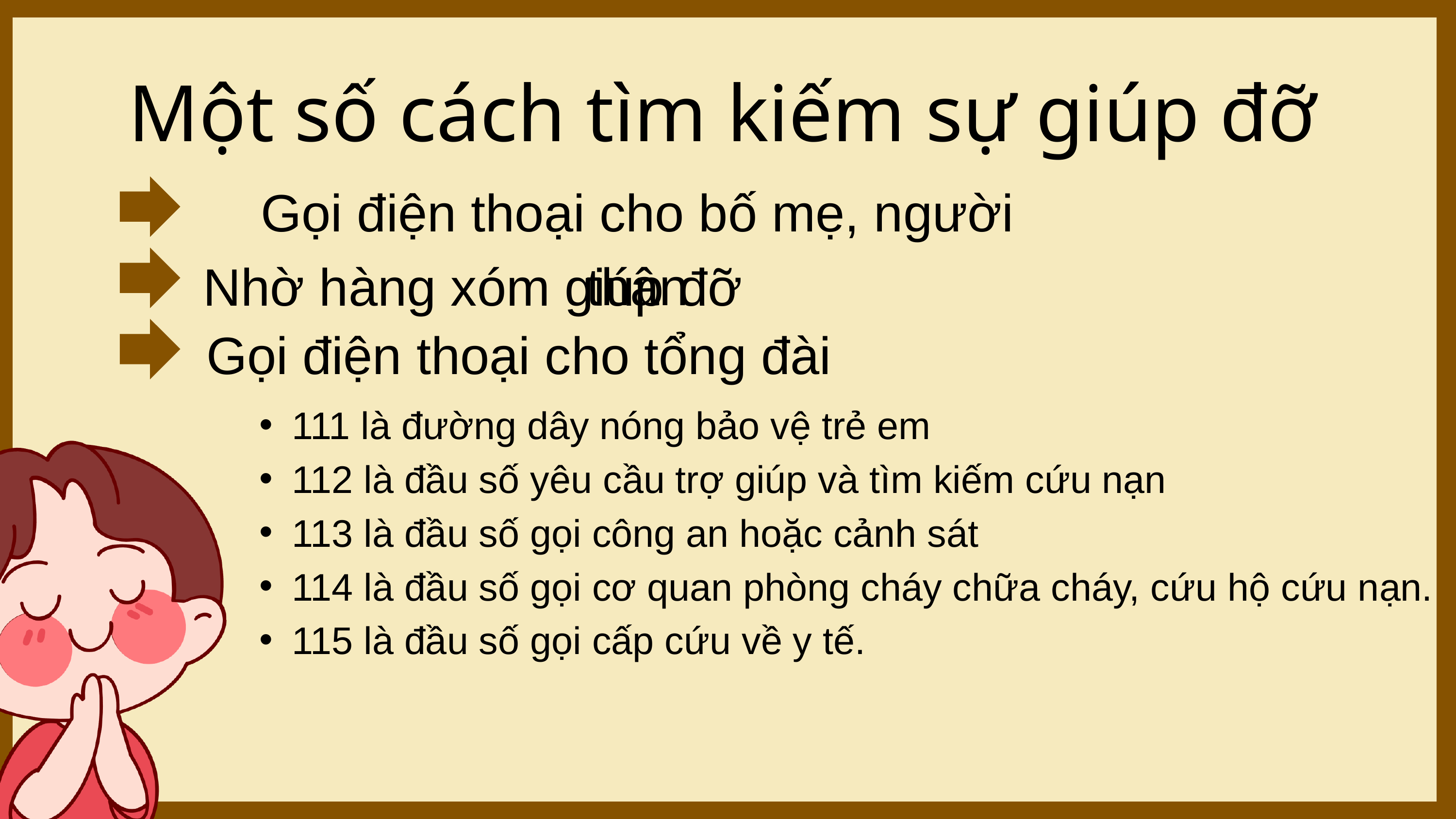

Một số cách tìm kiếm sự giúp đỡ
Gọi điện thoại cho bố mẹ, người thân

Nhờ hàng xóm giúp đỡ

Gọi điện thoại cho tổng đài

111 là đường dây nóng bảo vệ trẻ em
112 là đầu số yêu cầu trợ giúp và tìm kiếm cứu nạn
113 là đầu số gọi công an hoặc cảnh sát
114 là đầu số gọi cơ quan phòng cháy chữa cháy, cứu hộ cứu nạn.
115 là đầu số gọi cấp cứu về y tế.